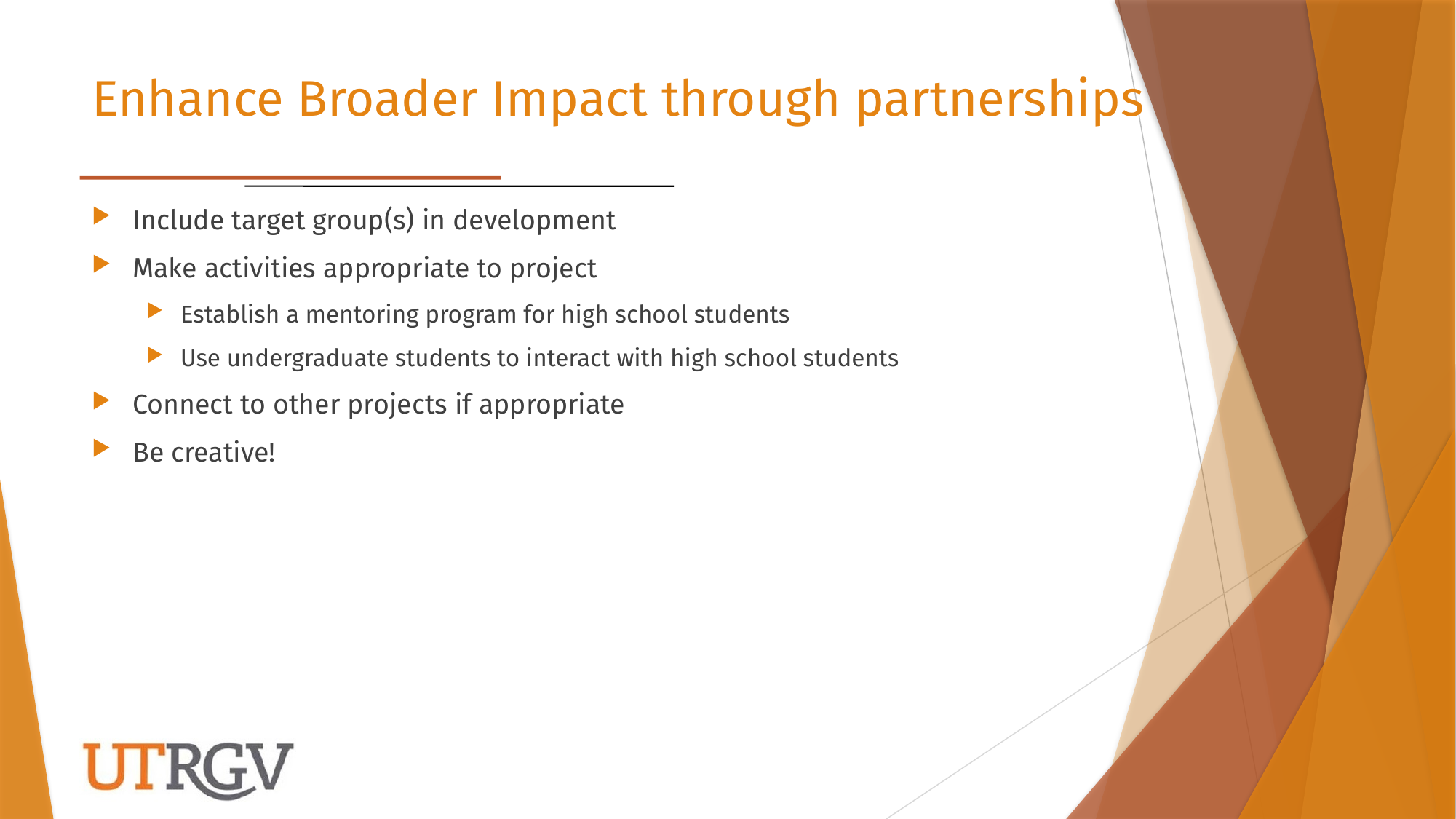

# Enhance Broader Impact through partnerships
Include target group(s) in development
Make activities appropriate to project
Establish a mentoring program for high school students
Use undergraduate students to interact with high school students
Connect to other projects if appropriate
Be creative!